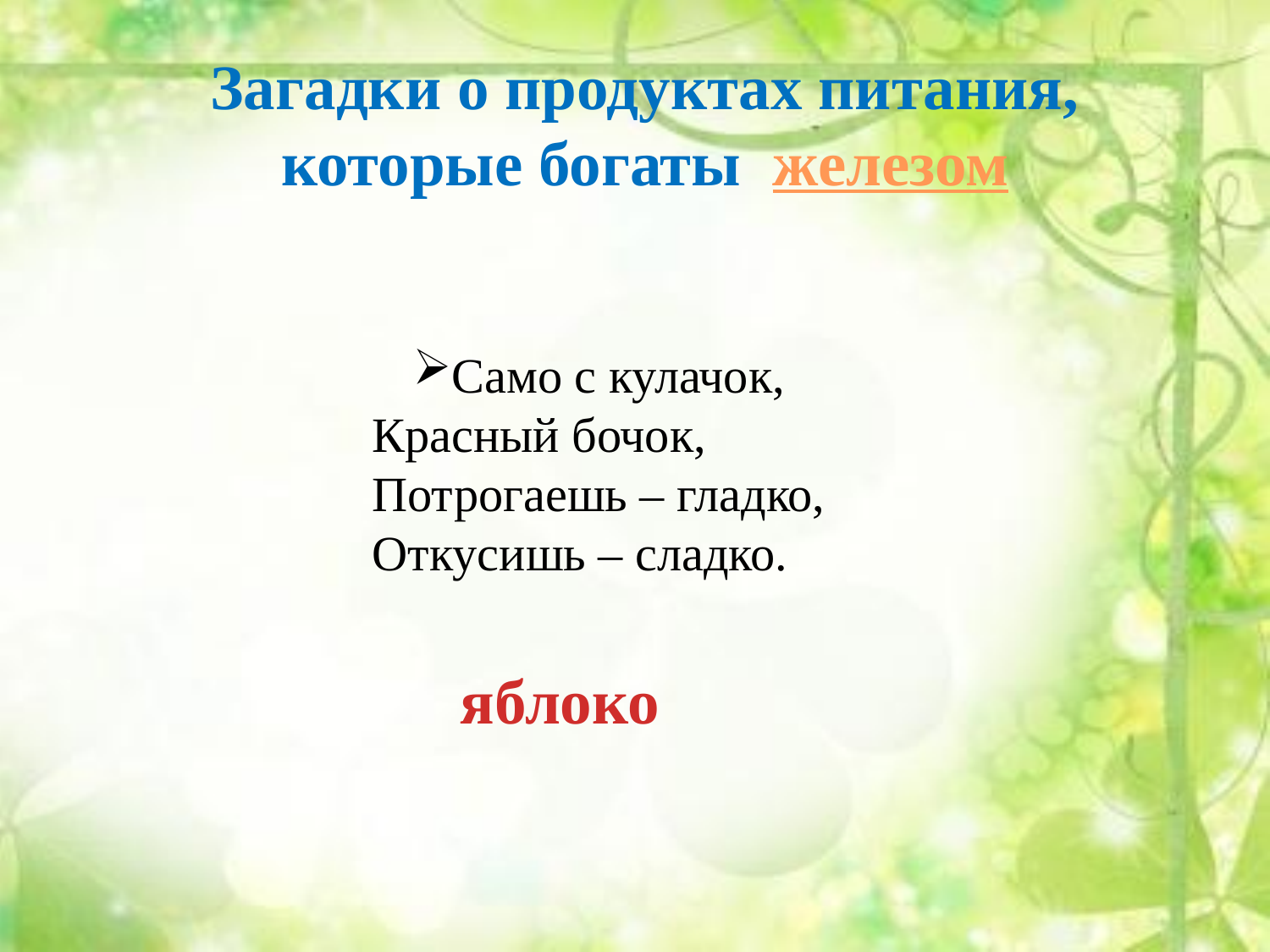

Загадки о продуктах питания,
которые богаты  железом

Само с кулачок,
Красный бочок,
Потрогаешь – гладко,
Откусишь – сладко.
яблоко